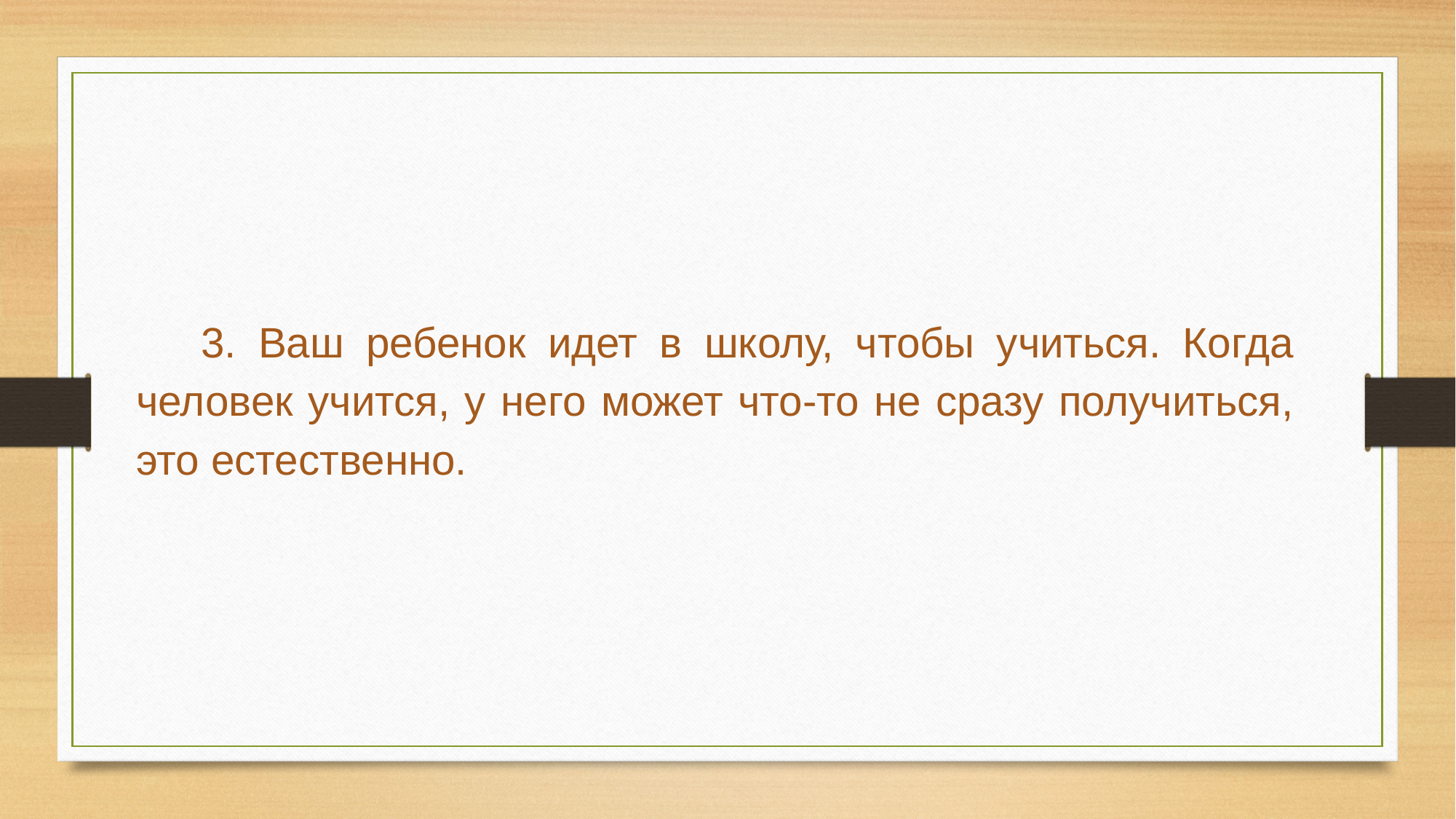

3. Ваш ребенок идет в школу, чтобы учиться. Когда человек учится, у него может что-то не сразу получиться, это естественно.